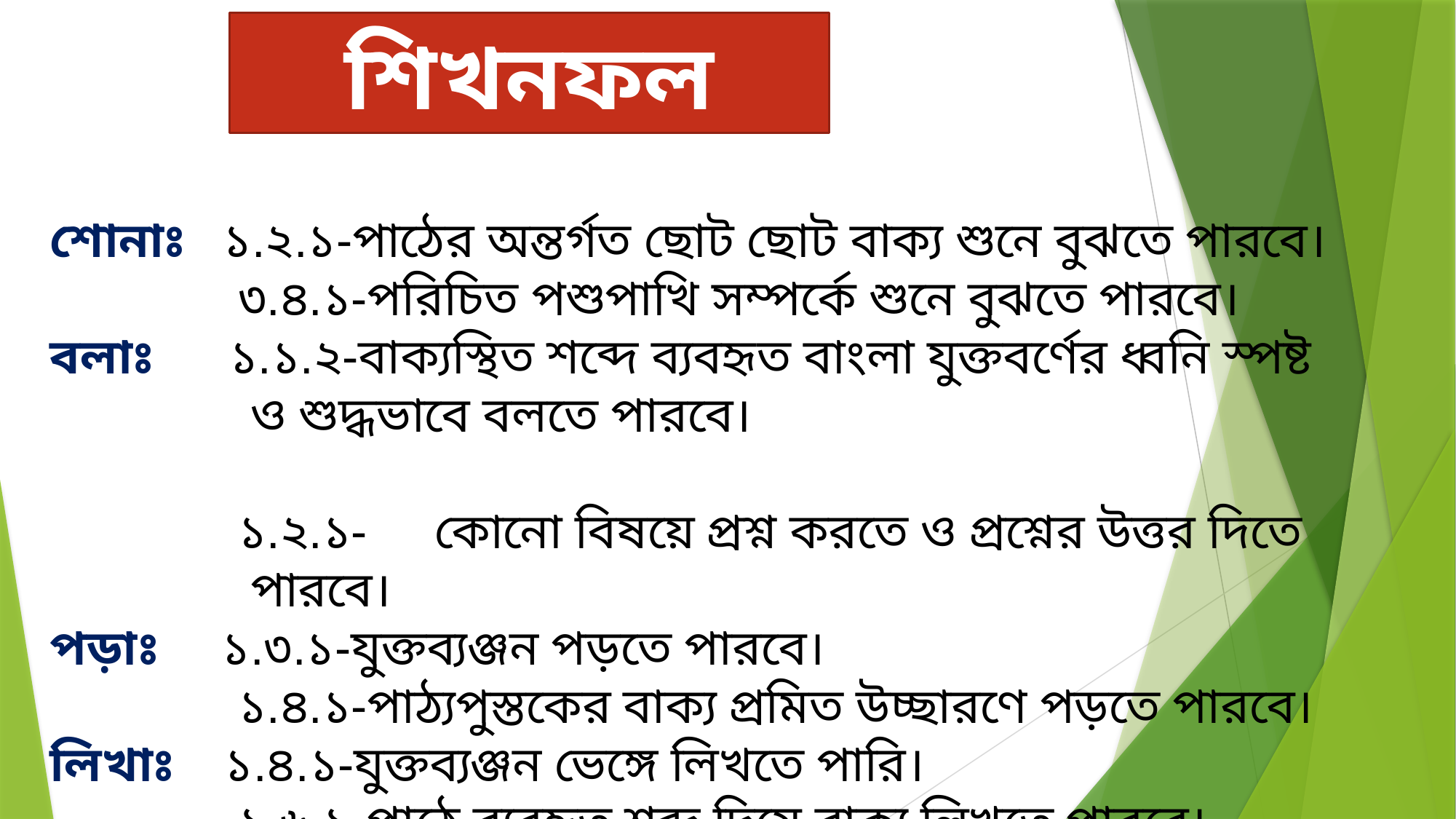

শিখনফল
শোনাঃ   ১.২.১-পাঠের অন্তর্গত ছোট ছোট বাক্য শুনে বুঝতে পারবে।
               ৩.৪.১-পরিচিত পশুপাখি সম্পর্কে শুনে বুঝতে পারবে।
বলাঃ      ১.১.২-বাক্যস্থিত শব্দে ব্যবহৃত বাংলা যুক্তবর্ণের ধ্বনি স্পষ্ট
                ও শুদ্ধভাবে বলতে পারবে।
               ১.২.১-     কোনো বিষয়ে প্রশ্ন করতে ও প্রশ্নের উত্তর দিতে
                পারবে।
পড়াঃ     ১.৩.১-যুক্তব্যঞ্জন পড়তে পারবে।
               ১.৪.১-পাঠ্যপুস্তকের বাক্য প্রমিত উচ্ছারণে পড়তে পারবে।
লিখাঃ    ১.৪.১-যুক্তব্যঞ্জন ভেঙ্গে লিখতে পারি।
               ১.৬.১-পাঠে ব্যবহৃত শব্দ দিয়ে বাক্য লিখতে পারবে।